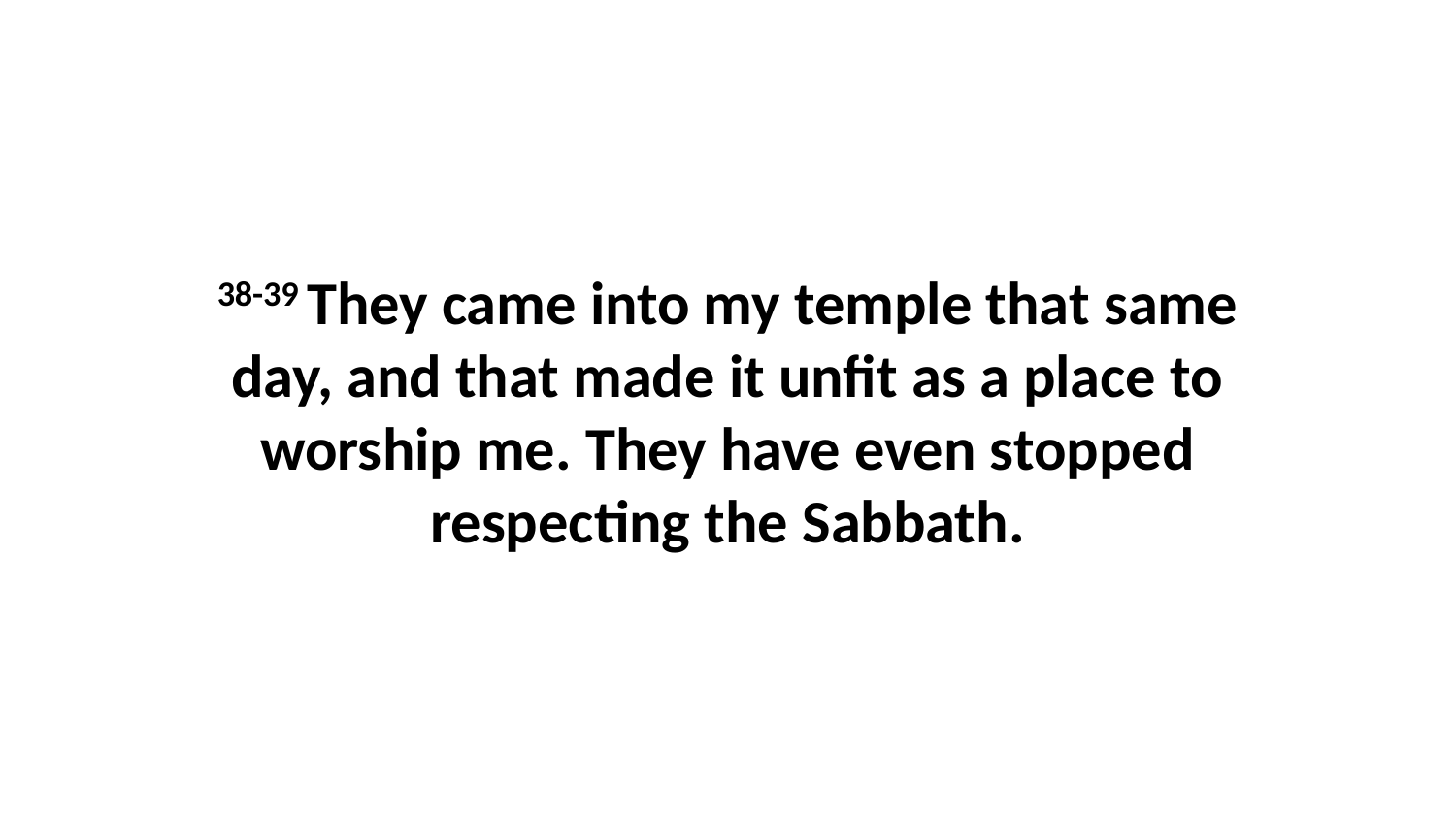

38-39 They came into my temple that same day, and that made it unfit as a place to worship me. They have even stopped respecting the Sabbath.